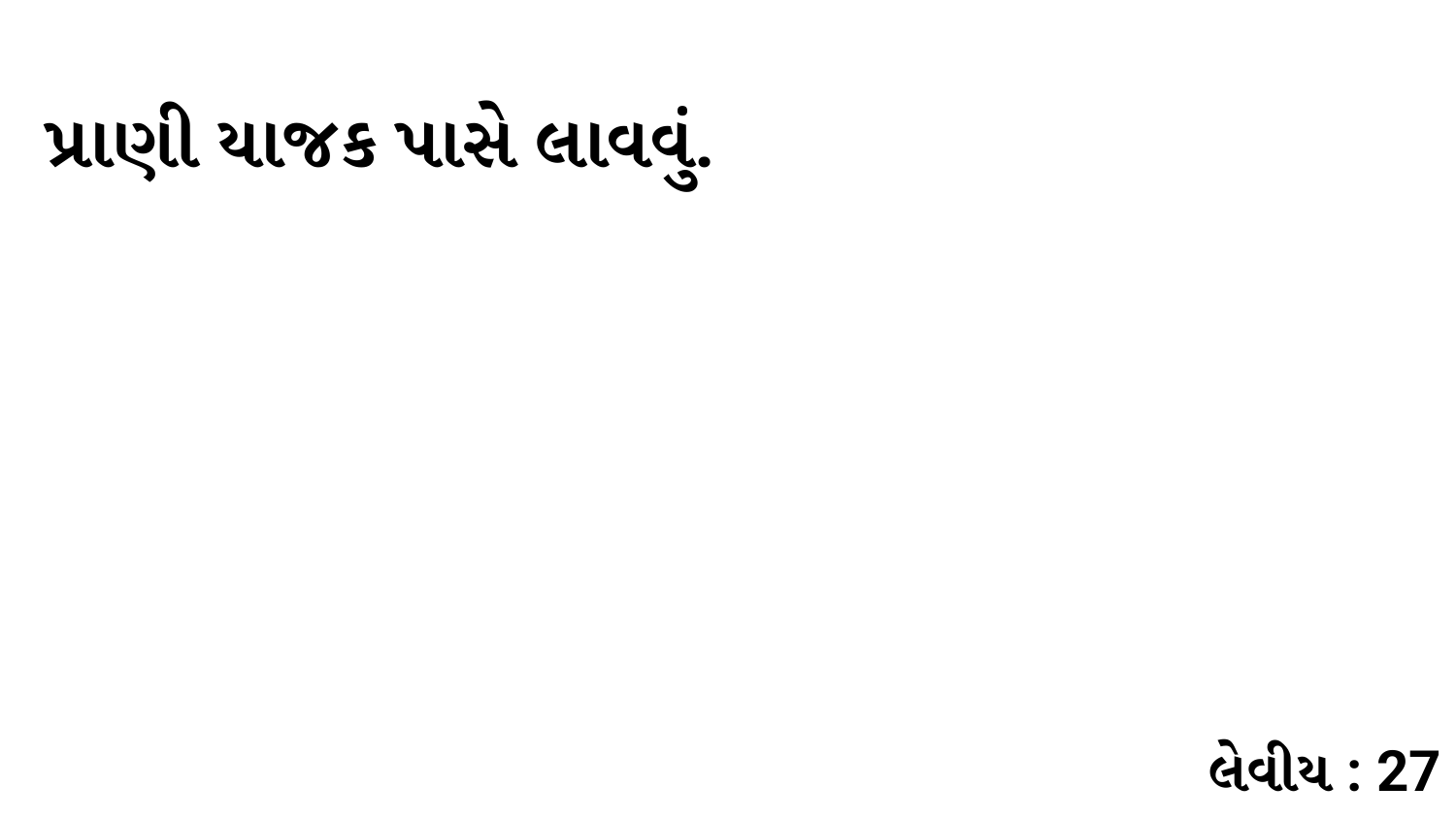

પ્રાણી યાજક પાસે લાવવું.
લેવીય : 27